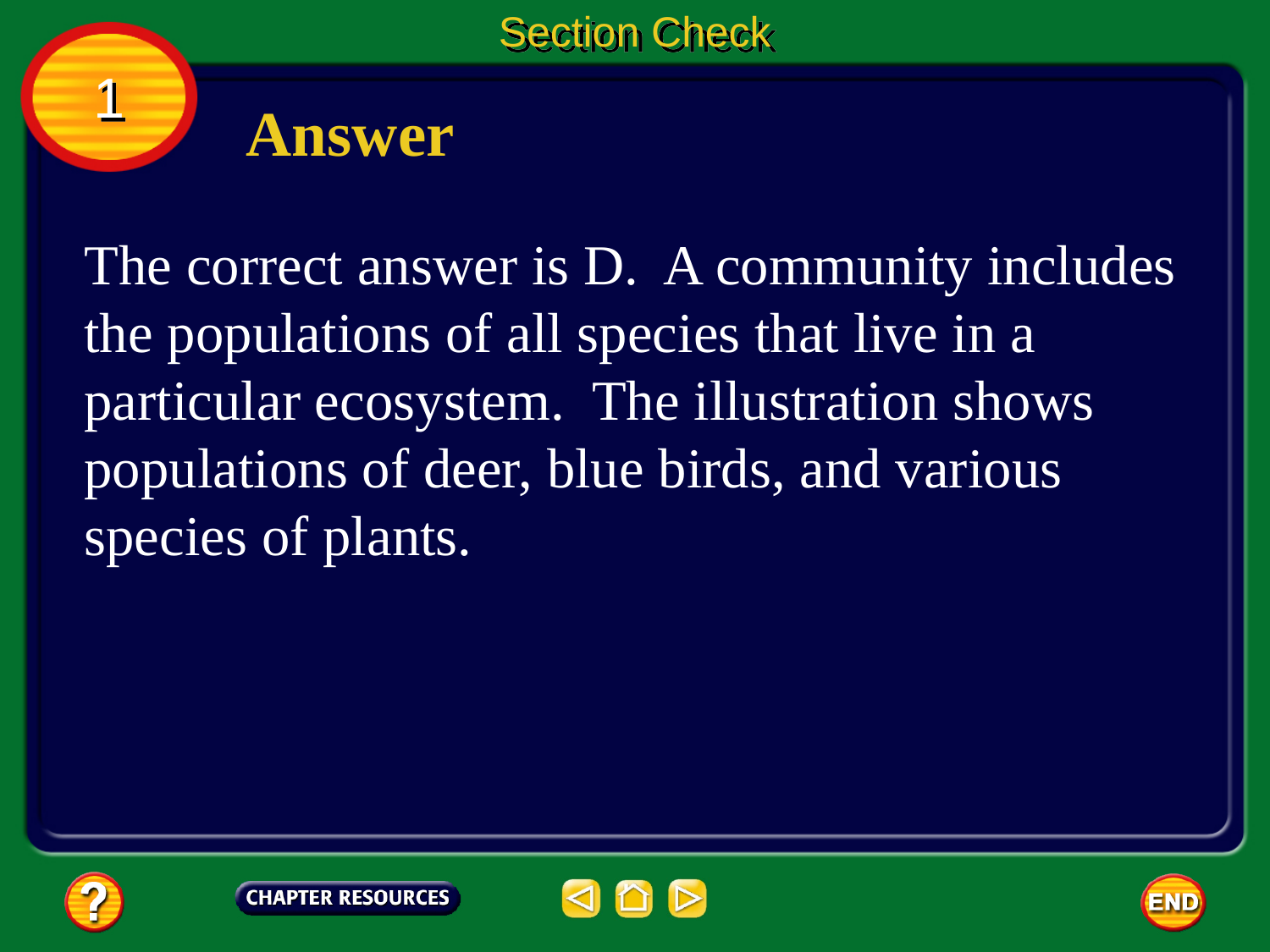

Section Check
1
Answer
The correct answer is D.  A community includes the populations of all species that live in a particular ecosystem.  The illustration shows populations of deer, blue birds, and various species of plants.